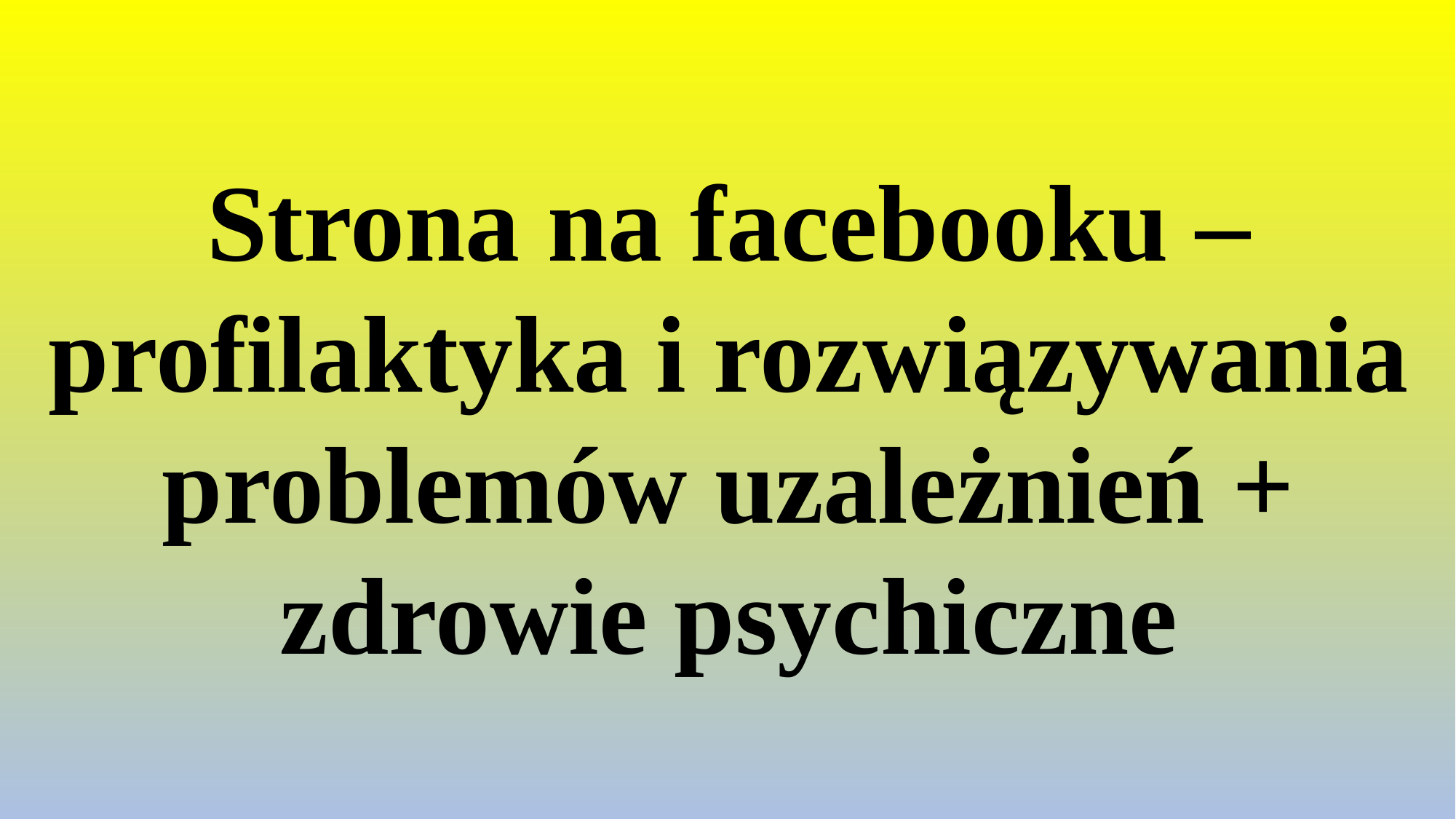

# Strona na facebooku – profilaktyka i rozwiązywania problemów uzależnień + zdrowie psychiczne